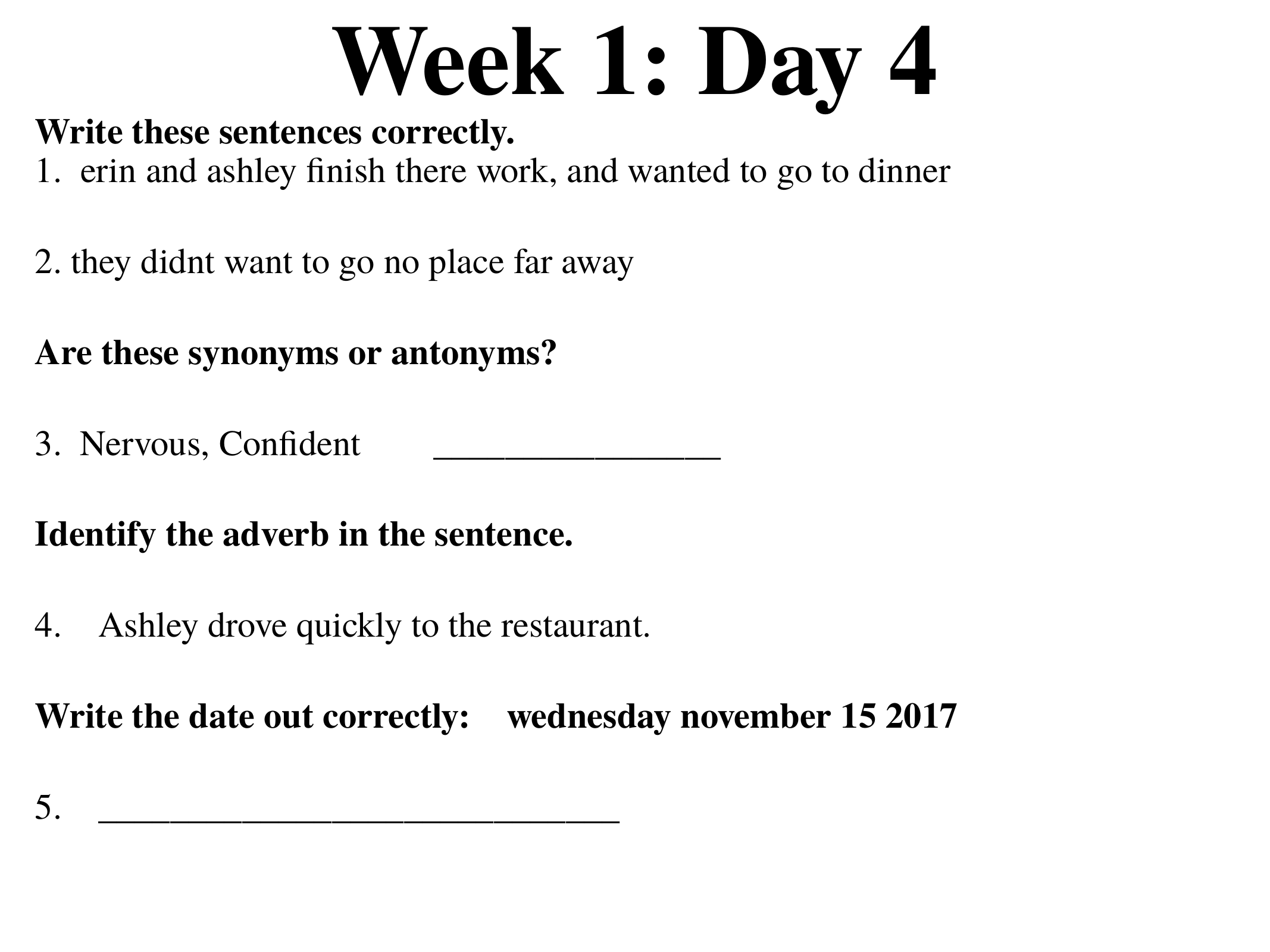

# Week 1: Day 4
Write these sentences correctly.
1.  erin and ashley finish there work, and wanted to go to dinner
2. they didnt want to go no place far away
Are these synonyms or antonyms?
3.  Nervous, Confident        ________________
Identify the adverb in the sentence.
4.    Ashley drove quickly to the restaurant.
Write the date out correctly:    wednesday november 15 2017
5.    _____________________________